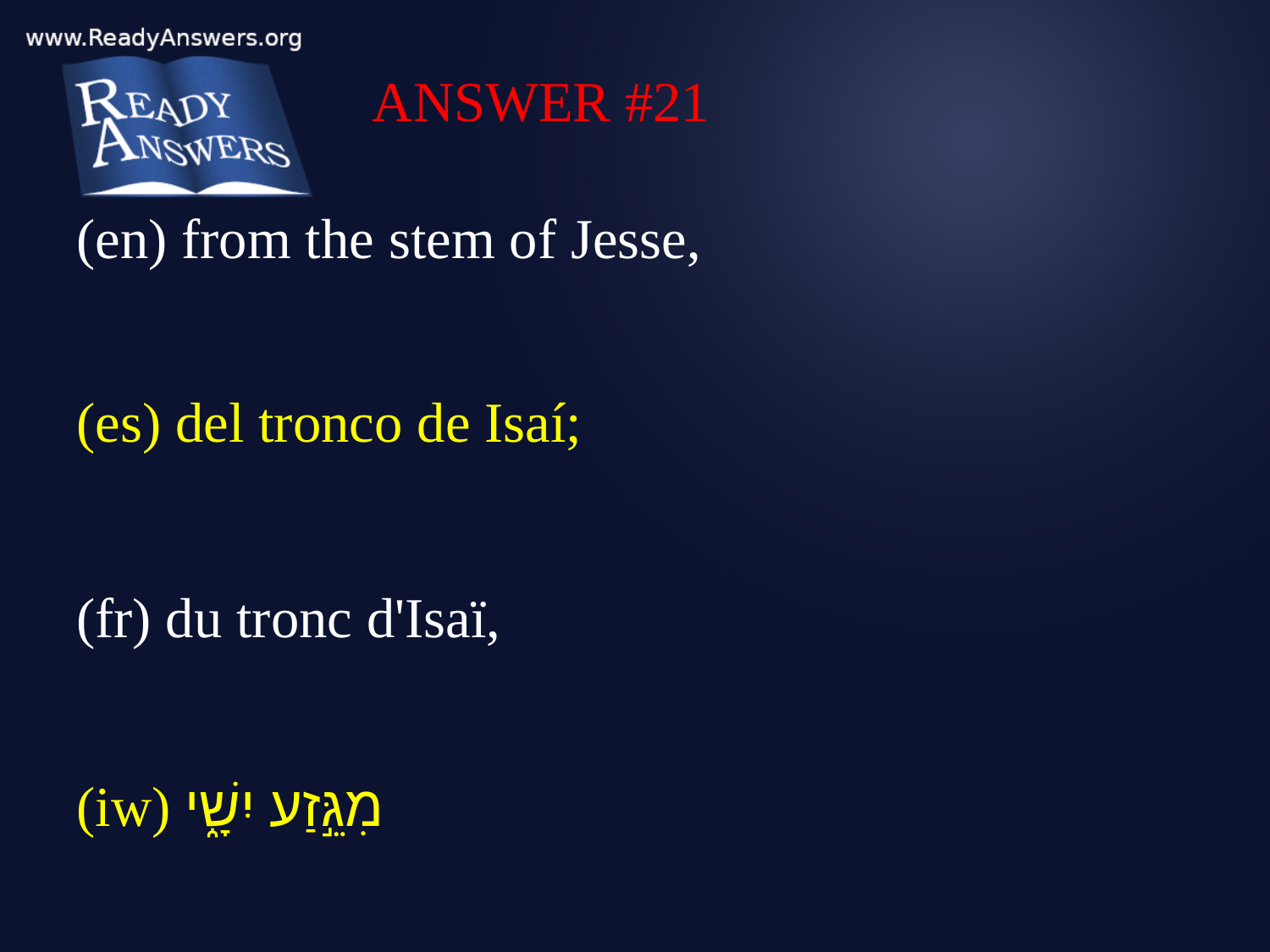

ANSWER #21
(en) from the stem of Jesse,
(es) del tronco de Isaí;
(fr) du tronc d'Isaï,
(iw) מִגֵּ֣זַע יִשָׁ֑י